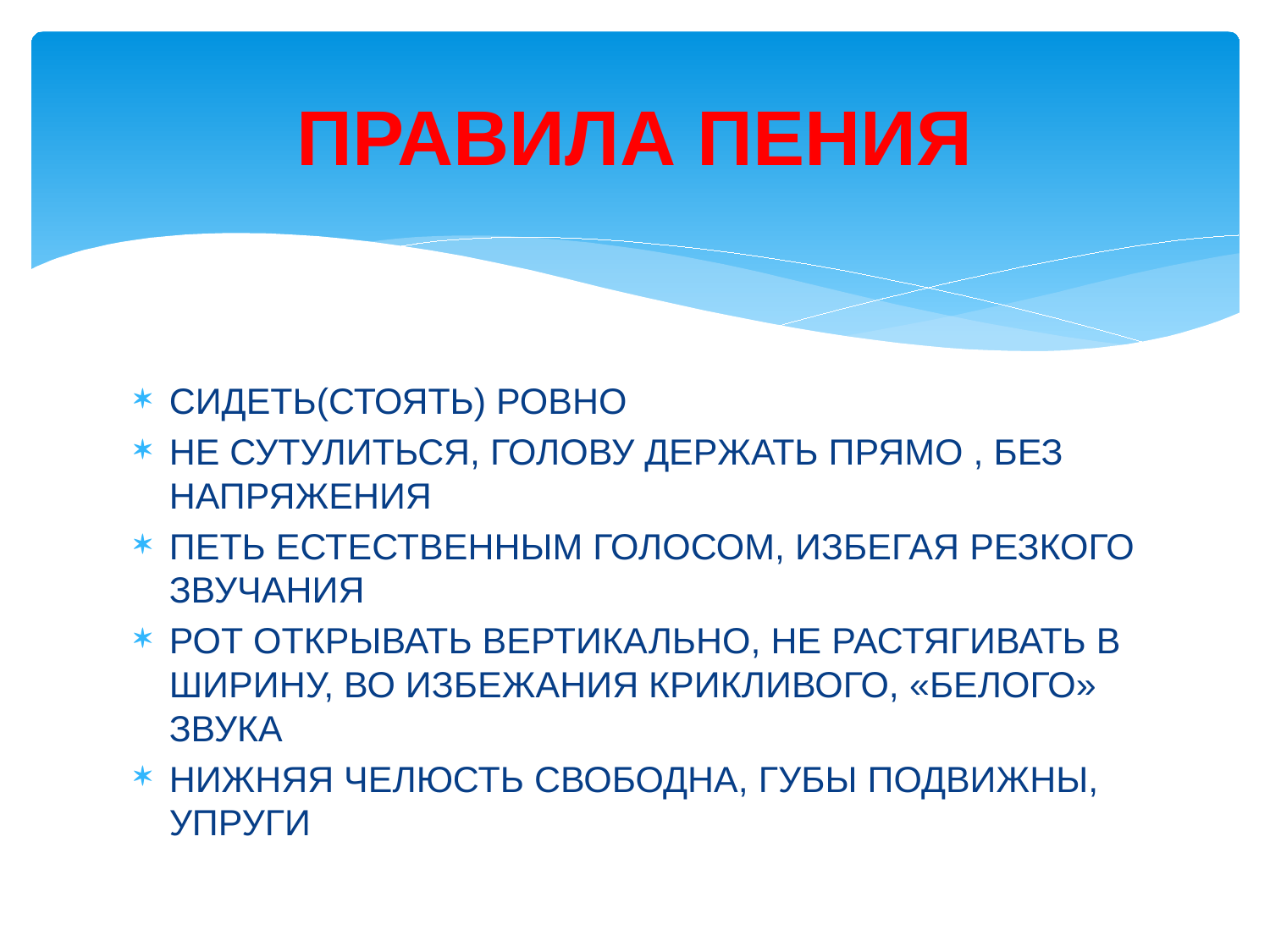

# ПРАВИЛА ПЕНИЯ
СИДЕТЬ(СТОЯТЬ) РОВНО
НЕ СУТУЛИТЬСЯ, ГОЛОВУ ДЕРЖАТЬ ПРЯМО , БЕЗ НАПРЯЖЕНИЯ
ПЕТЬ ЕСТЕСТВЕННЫМ ГОЛОСОМ, ИЗБЕГАЯ РЕЗКОГО ЗВУЧАНИЯ
РОТ ОТКРЫВАТЬ ВЕРТИКАЛЬНО, НЕ РАСТЯГИВАТЬ В ШИРИНУ, ВО ИЗБЕЖАНИЯ КРИКЛИВОГО, «БЕЛОГО» ЗВУКА
НИЖНЯЯ ЧЕЛЮСТЬ СВОБОДНА, ГУБЫ ПОДВИЖНЫ, УПРУГИ